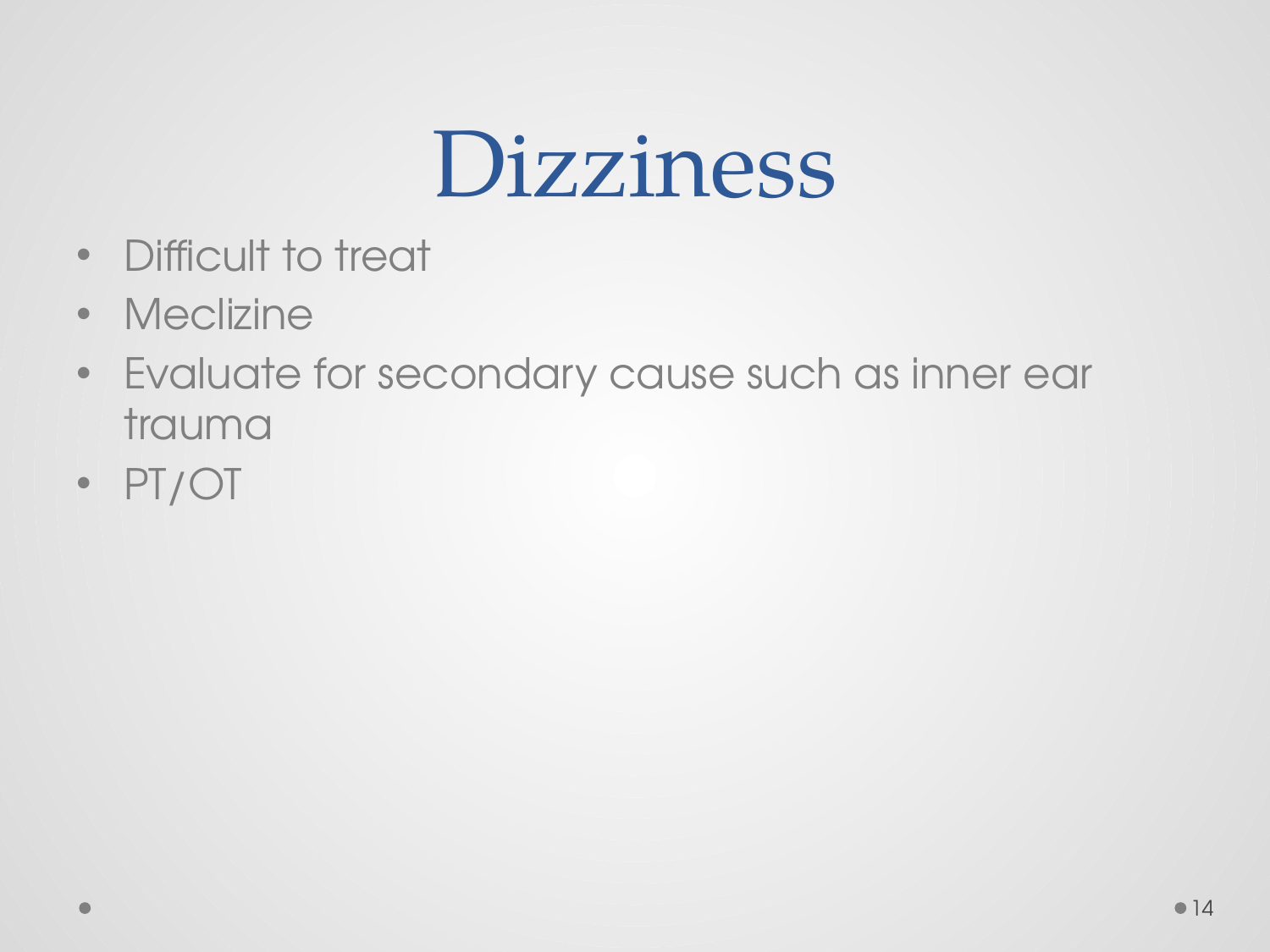

# Dizziness
Difficult to treat
Meclizine
Evaluate for secondary cause such as inner ear trauma
PT/OT
14